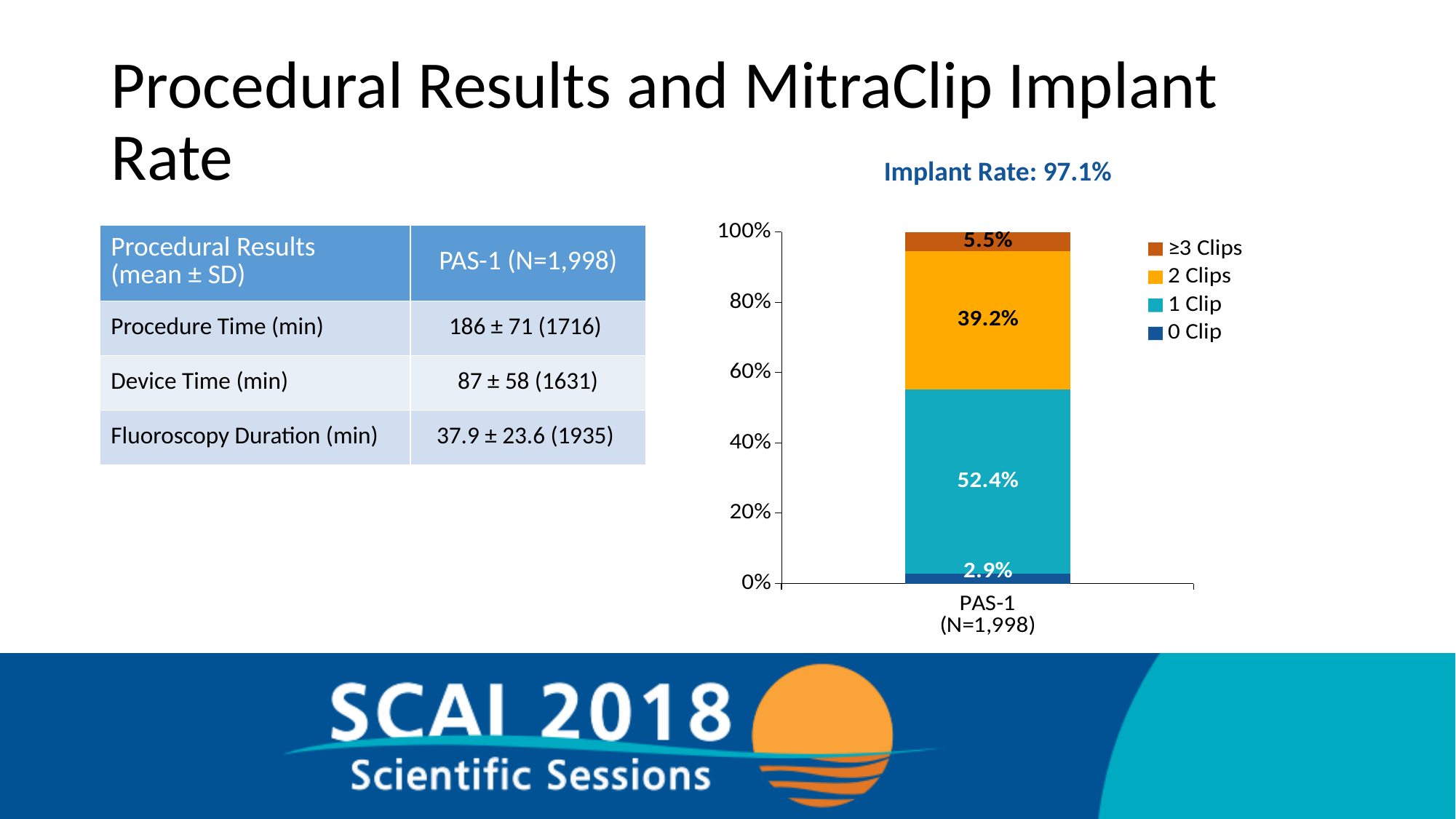

# Procedural Results and MitraClip Implant Rate
Implant Rate: 97.1%

### Chart

| Category | 0 Clip | 1 Clip | 2 Clips | ≥3 Clips |
|---|---|---|---|---|
| PAS-1
(N=1,998) | 0.028528528528528527 | 0.524024024024024 | 0.3923923923923924 | 0.055055055055055056 |
| Procedural Results (mean ± SD) | PAS-1 (N=1,998) |
| --- | --- |
| Procedure Time (min) | 186 ± 71 (1716) |
| Device Time (min) | 87 ± 58 (1631) |
| Fluoroscopy Duration (min) | 37.9 ± 23.6 (1935) |